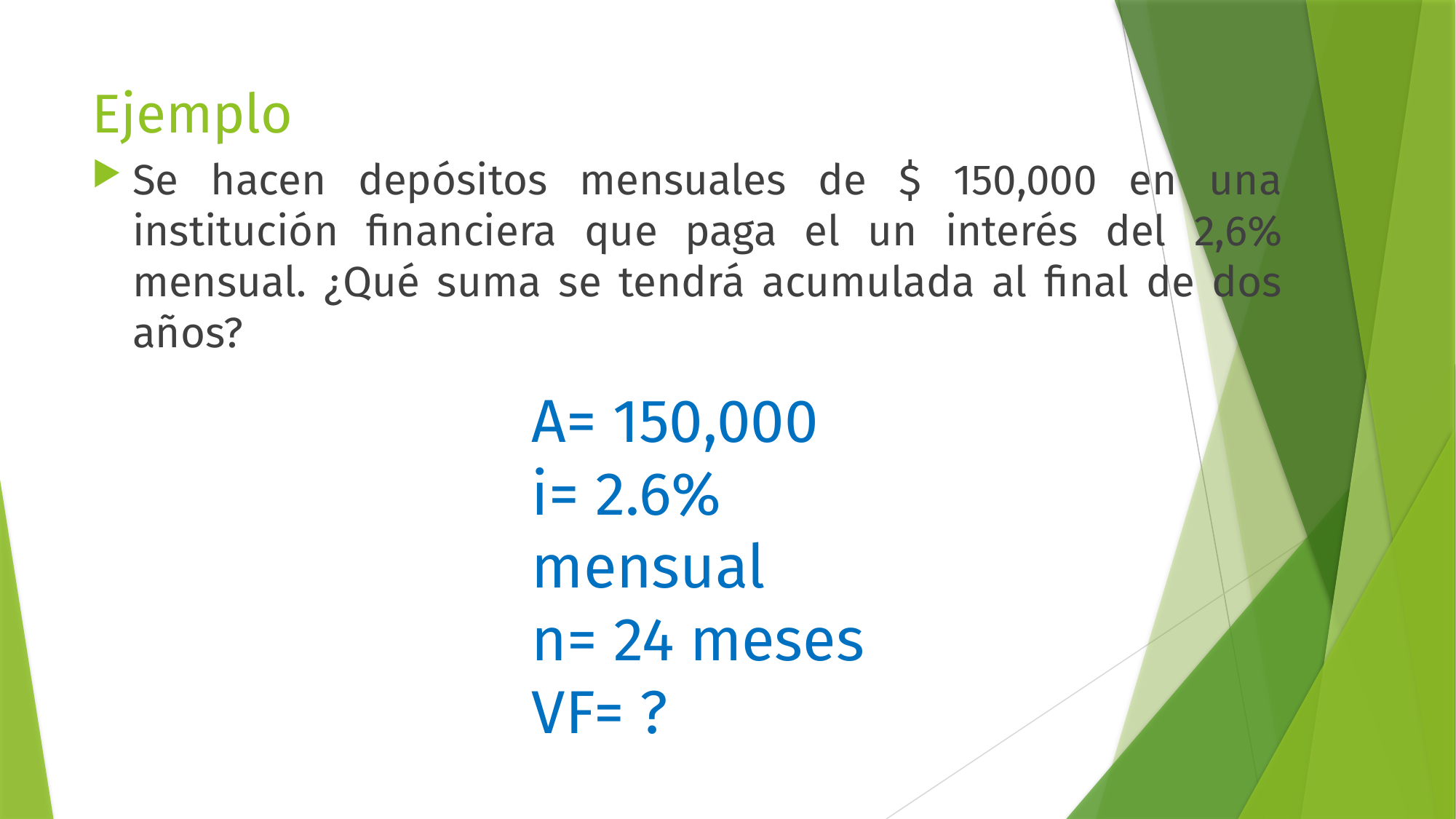

# Ejemplo
Se hacen depósitos mensuales de $ 150,000 en una institución financiera que paga el un interés del 2,6% mensual. ¿Qué suma se tendrá acumulada al final de dos años?
A= 150,000
i= 2.6% mensual
n= 24 meses
VF= ?